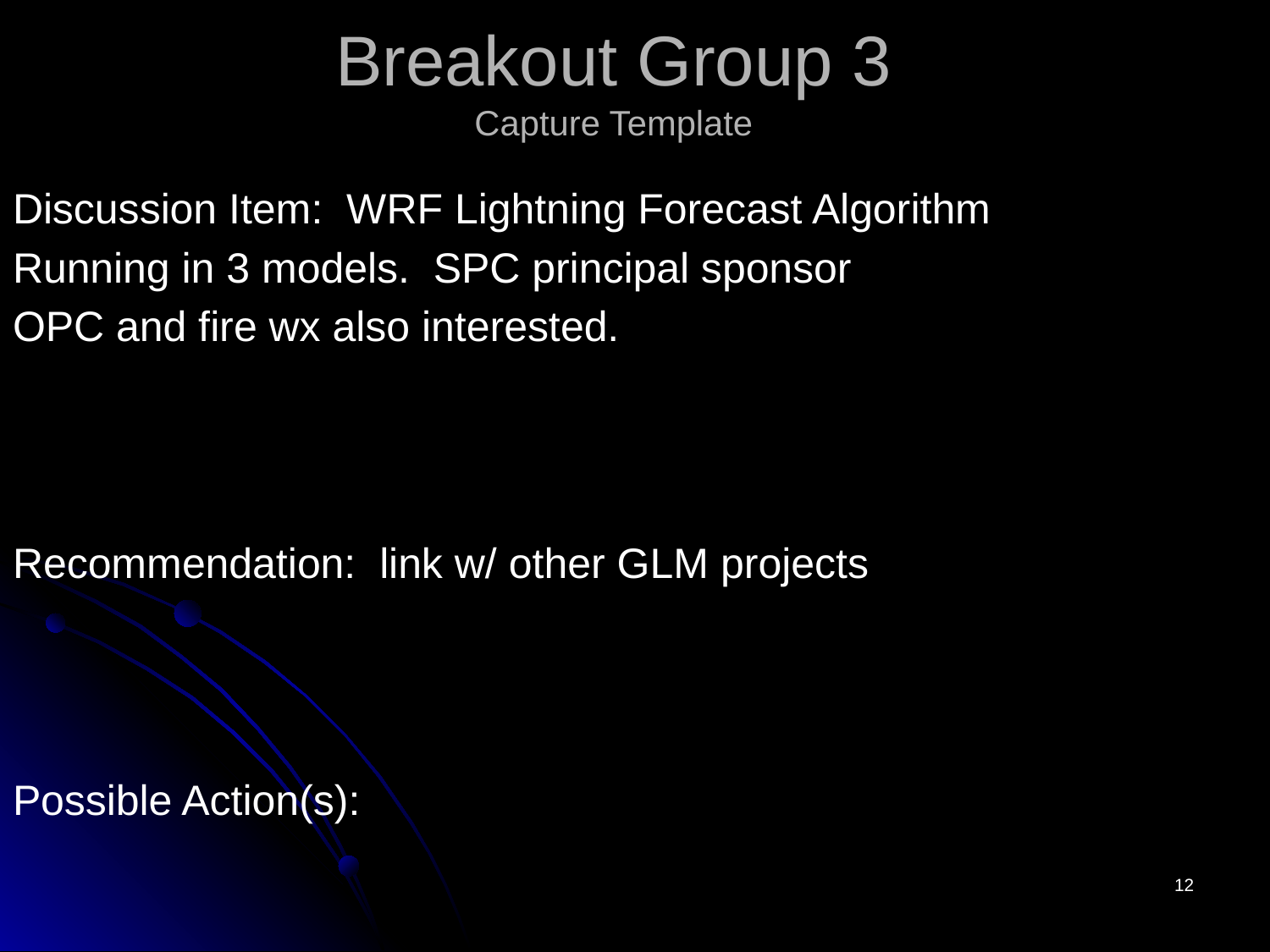

Discussion Item:  WRF Lightning Forecast Algorithm
Running in 3 models.  SPC principal sponsor
OPC and fire wx also interested.

Recommendation:  link w/ other GLM projects

Possible Action(s):

# Breakout Group 3 Capture Template
12